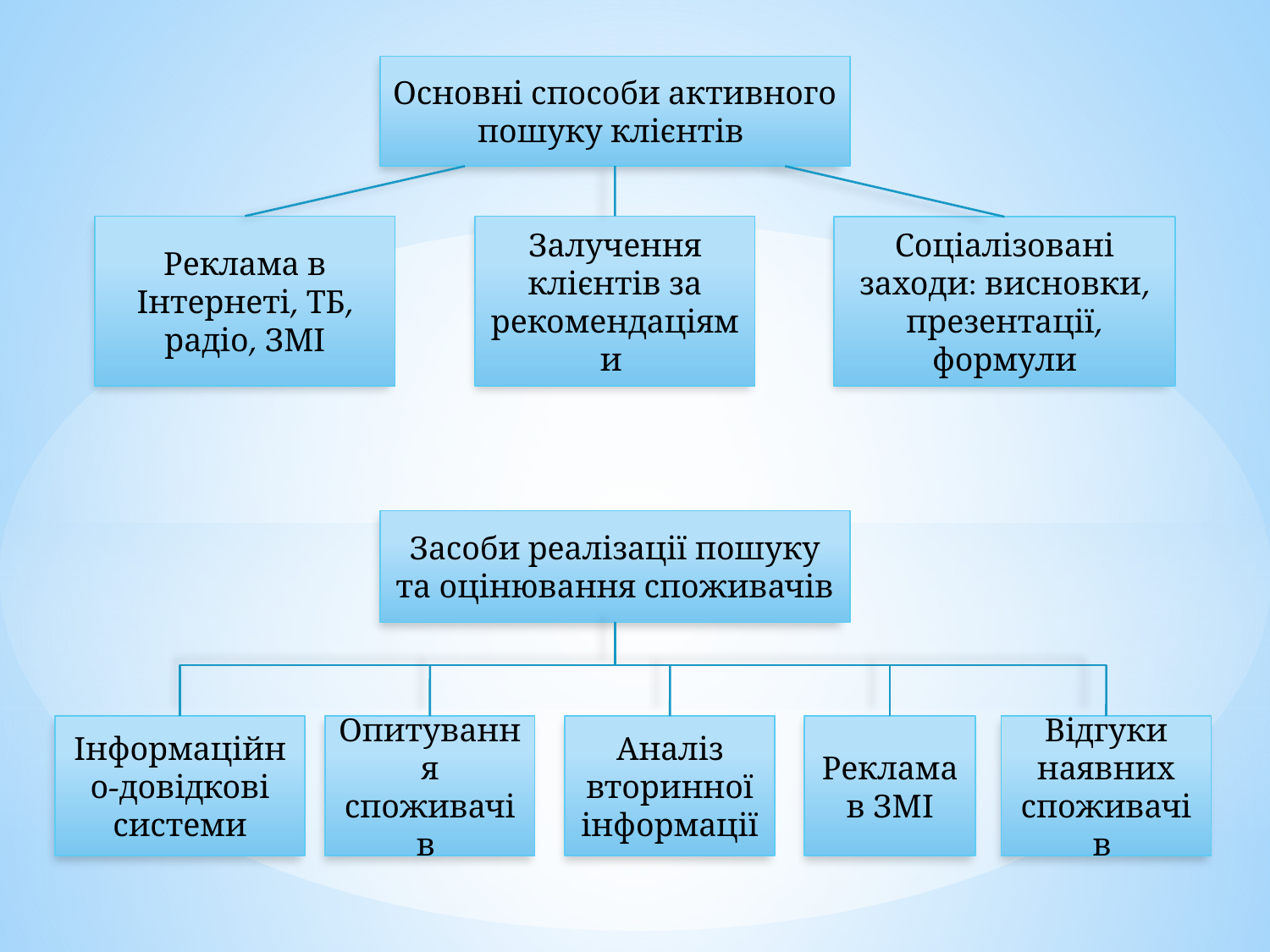

Основні способи активного пошуку клієнтів
Реклама в Інтернеті, ТБ, радіо, ЗМІ
Залучення клієнтів за рекомендаціями
Соціалізовані заходи: висновки, презентації, формули
Засоби реалізації пошуку та оцінювання споживачів
Інформаційно-довідкові системи
Опитування споживачів
Аналіз вторинної інформації
Реклама в ЗМІ
Відгуки наявних споживачів